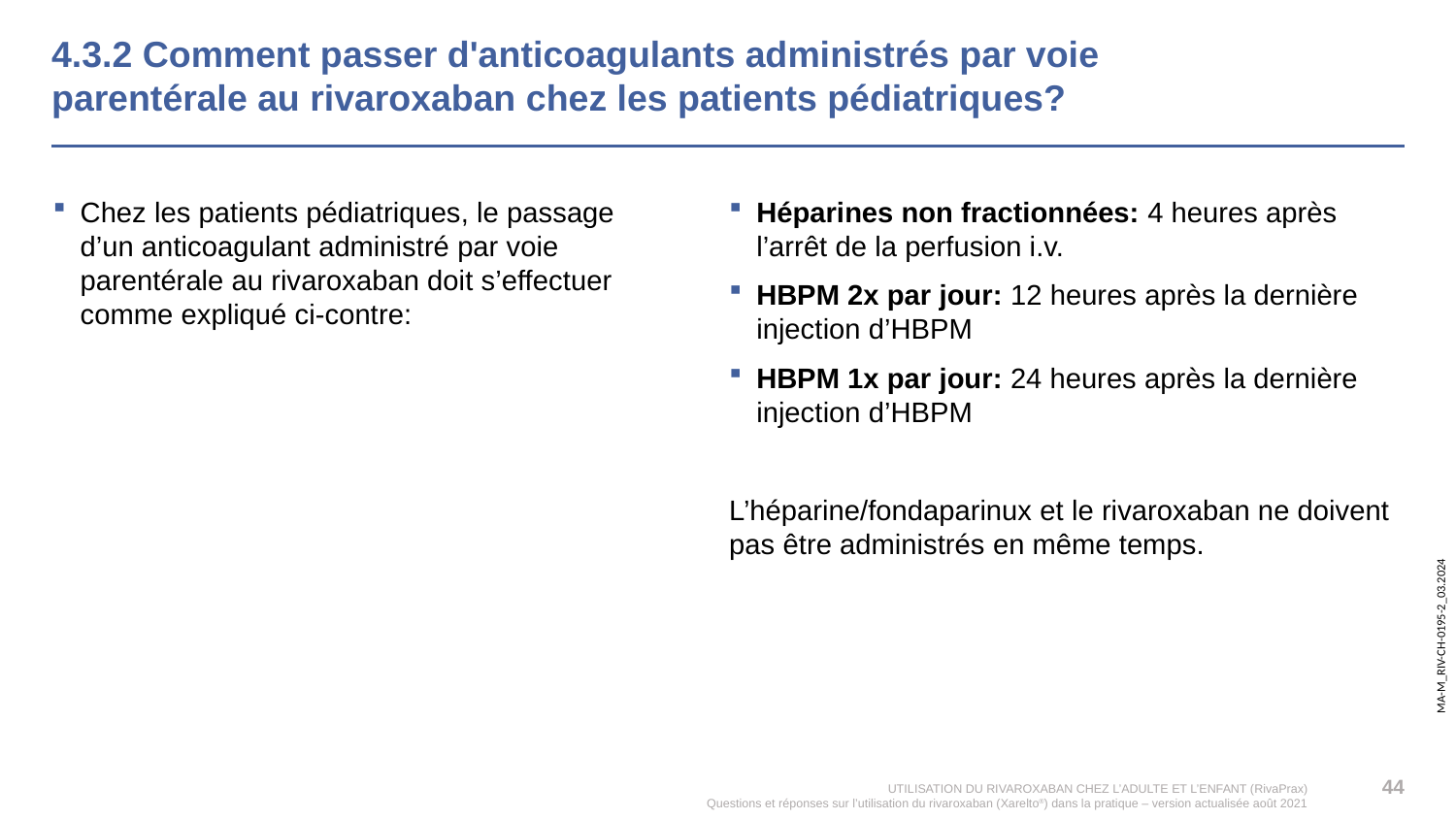

# 4.3.2 Comment passer d'anticoagulants administrés par voie parentérale au rivaroxaban chez les patients pédiatriques?
Chez les patients pédiatriques, le passage d’un anticoagulant administré par voie parentérale au rivaroxaban doit s’effectuer comme expliqué ci-contre:
Héparines non fractionnées: 4 heures après l’arrêt de la perfusion i.v.
HBPM 2x par jour: 12 heures après la dernière injection d’HBPM
HBPM 1x par jour: 24 heures après la dernière injection d’HBPM

L’héparine/fondaparinux et le rivaroxaban ne doivent pas être administrés en même temps.

44